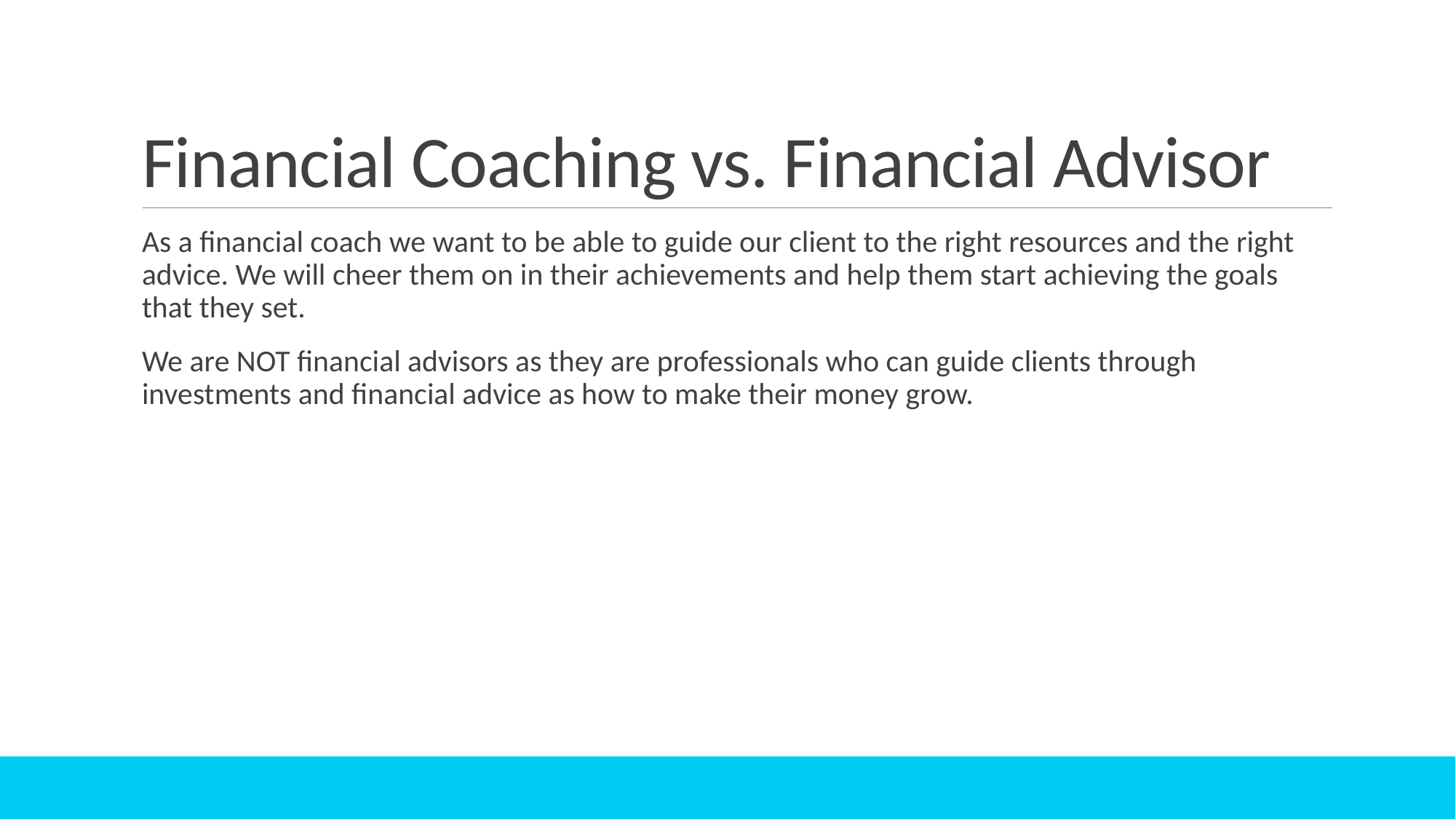

# Financial Coaching vs. Financial Advisor
As a financial coach we want to be able to guide our client to the right resources and the right advice. We will cheer them on in their achievements and help them start achieving the goals that they set.
We are NOT financial advisors as they are professionals who can guide clients through investments and financial advice as how to make their money grow.